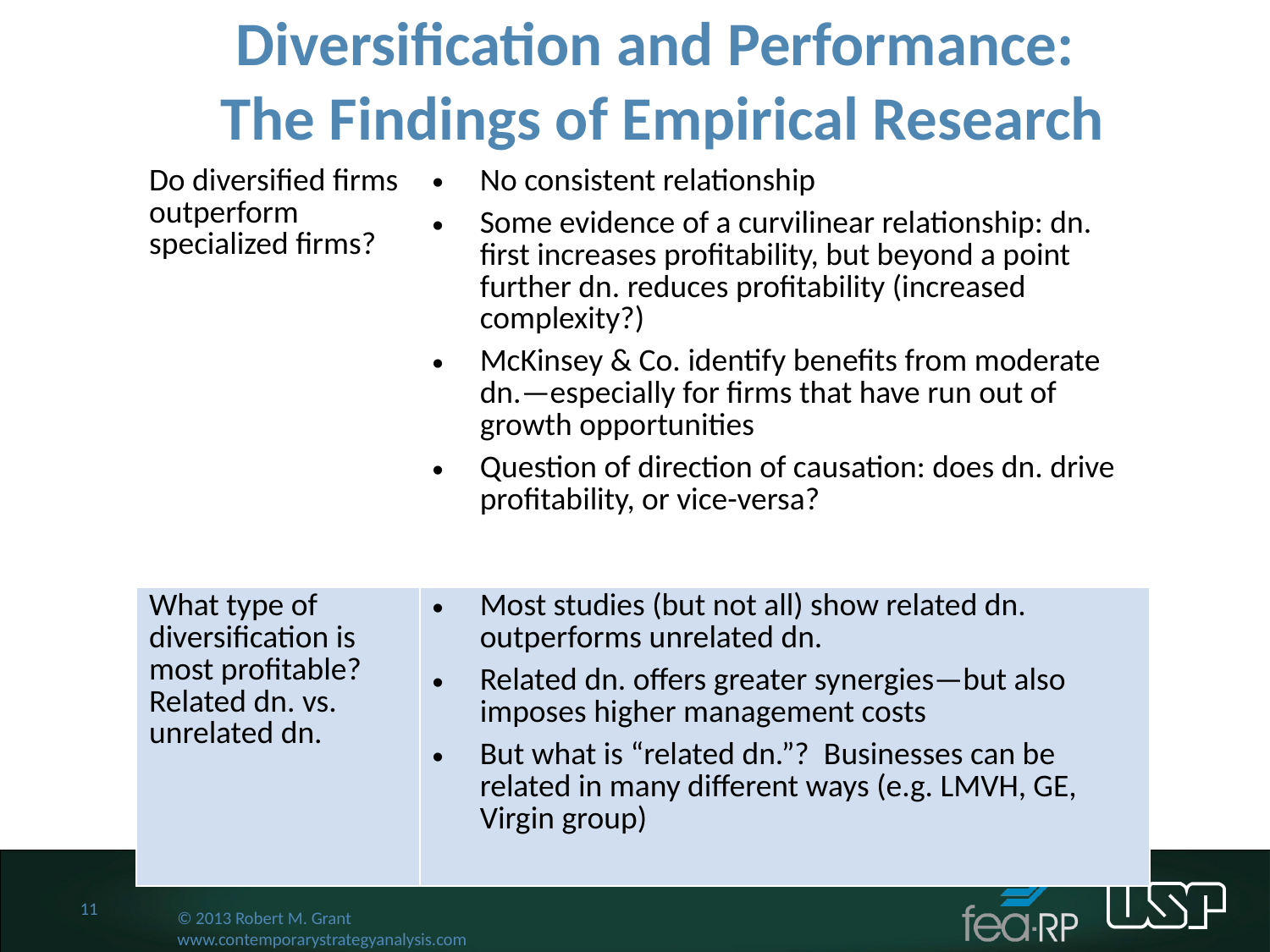

Diversification and Performance:
The Findings of Empirical Research
| Do diversified firms outperform specialized firms? | No consistent relationship Some evidence of a curvilinear relationship: dn. first increases profitability, but beyond a point further dn. reduces profitability (increased complexity?) McKinsey & Co. identify benefits from moderate dn.—especially for firms that have run out of growth opportunities Question of direction of causation: does dn. drive profitability, or vice-versa? |
| --- | --- |
| What type of diversification is most profitable? Related dn. vs. unrelated dn. | Most studies (but not all) show related dn. outperforms unrelated dn. Related dn. offers greater synergies—but also imposes higher management costs But what is “related dn.”? Businesses can be related in many different ways (e.g. LMVH, GE, Virgin group) |
11
© 2013 Robert M. Grant
www.contemporarystrategyanalysis.com